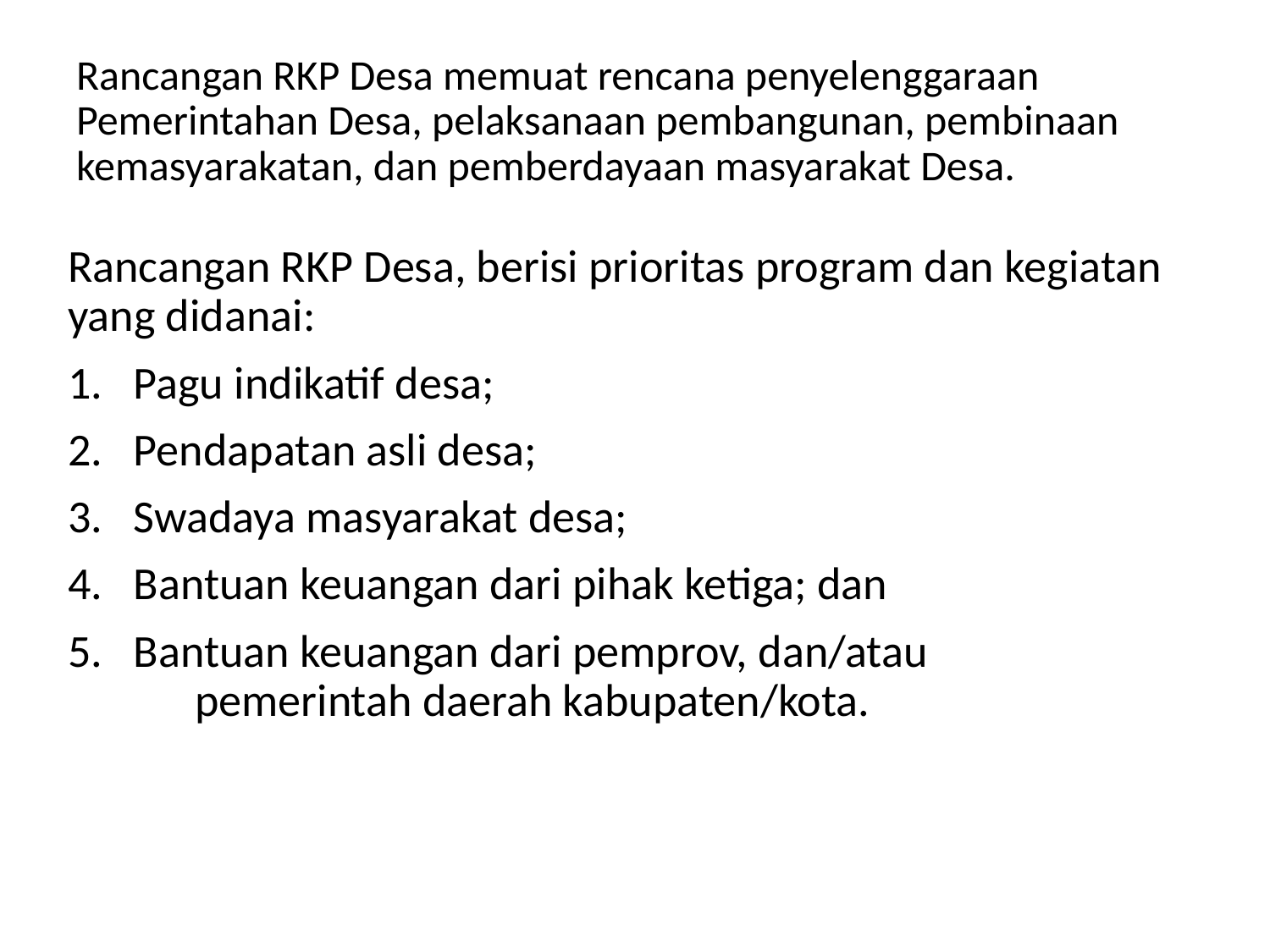

# Rancangan RKP Desa memuat rencana penyelenggaraan Pemerintahan Desa, pelaksanaan pembangunan, pembinaan kemasyarakatan, dan pemberdayaan masyarakat Desa.
Rancangan RKP Desa, berisi prioritas program dan kegiatan yang didanai:
1.   Pagu indikatif desa;
2.   Pendapatan asli desa;
3.   Swadaya masyarakat desa;
4.   Bantuan keuangan dari pihak ketiga; dan
5.   Bantuan keuangan dari pemprov, dan/atau
	pemerintah daerah kabupaten/kota.